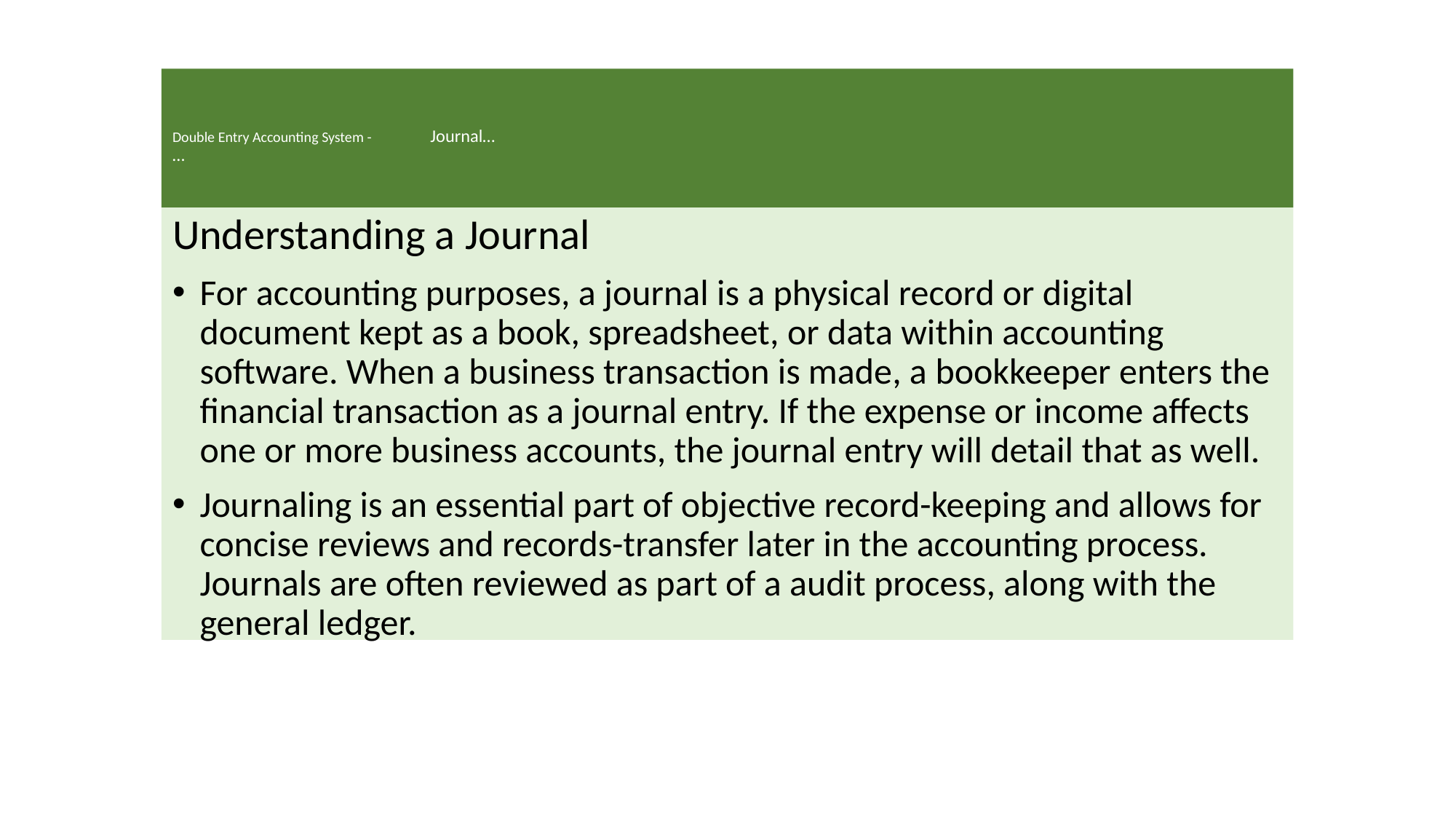

# Double Entry Accounting System -                  Journal… …
Understanding a Journal
For accounting purposes, a journal is a physical record or digital document kept as a book, spreadsheet, or data within accounting software. When a business transaction is made, a bookkeeper enters the financial transaction as a journal entry. If the expense or income affects one or more business accounts, the journal entry will detail that as well.
Journaling is an essential part of objective record-keeping and allows for concise reviews and records-transfer later in the accounting process. Journals are often reviewed as part of a audit process, along with the general ledger.